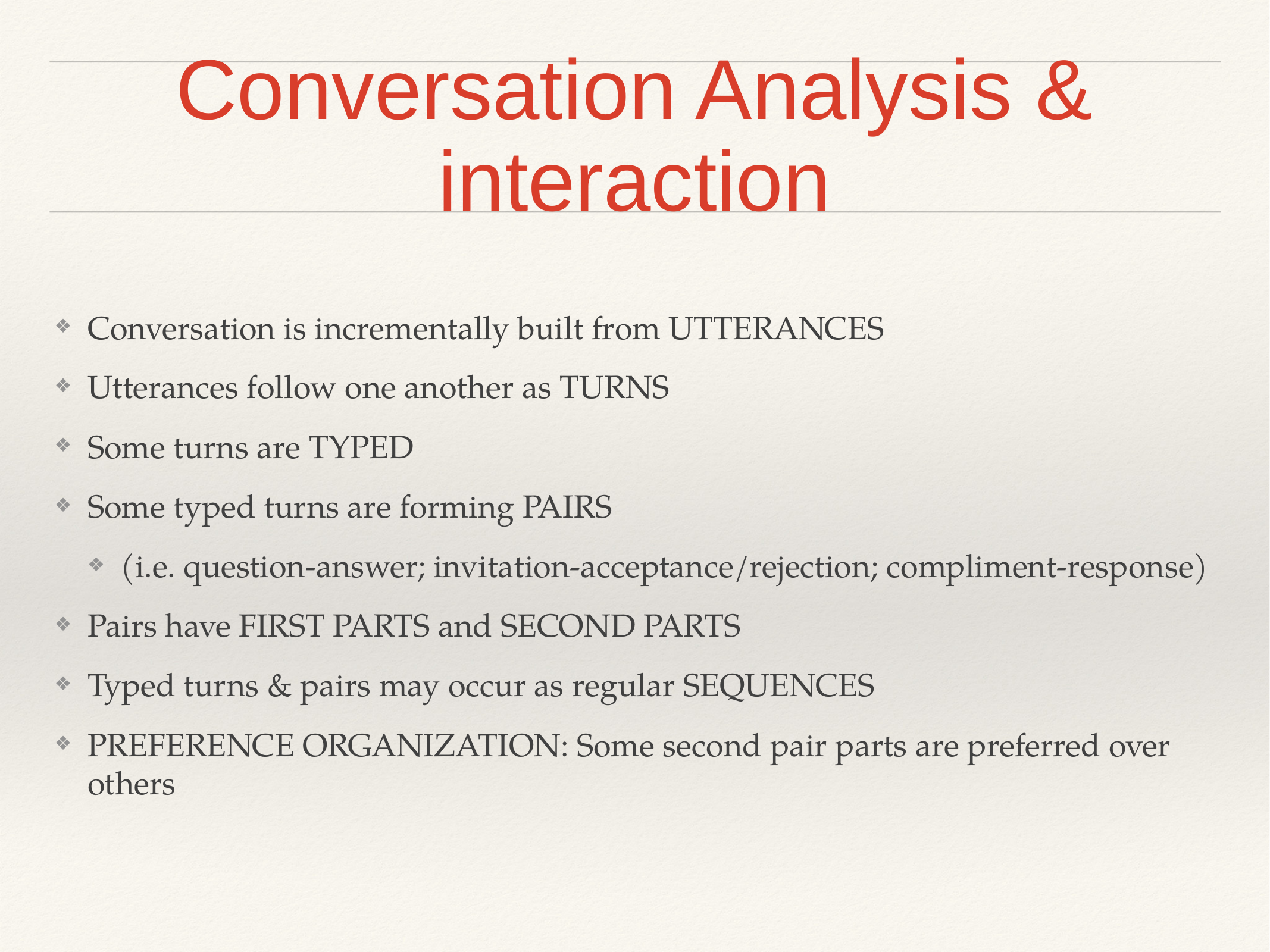

# Conversation Analysis & interaction
Conversation is incrementally built from UTTERANCES
Utterances follow one another as TURNS
Some turns are TYPED
Some typed turns are forming PAIRS
(i.e. question-answer; invitation-acceptance/rejection; compliment-response)
Pairs have FIRST PARTS and SECOND PARTS
Typed turns & pairs may occur as regular SEQUENCES
PREFERENCE ORGANIZATION: Some second pair parts are preferred over others